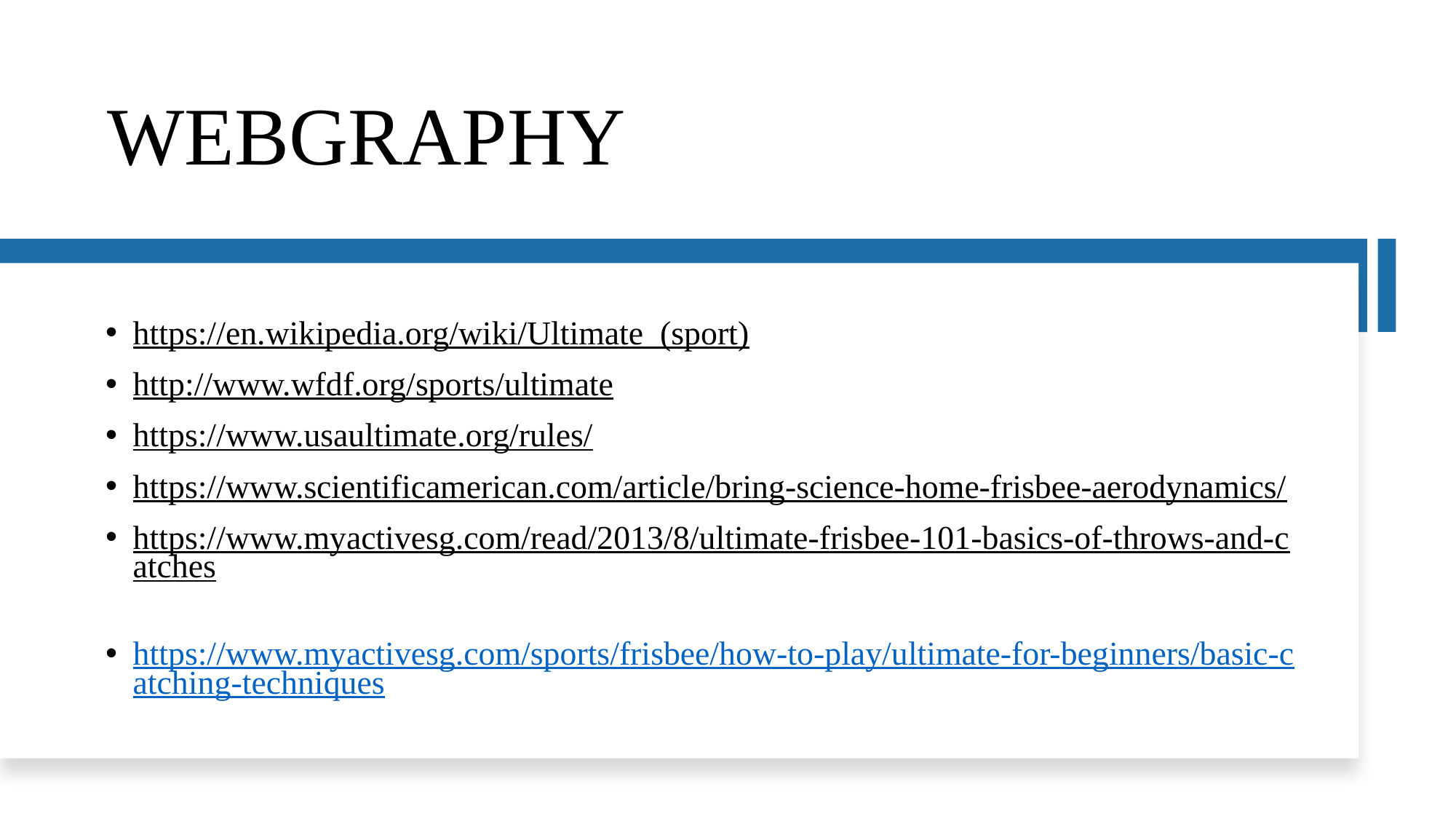

# WEBGRAPHY

https://en.wikipedia.org/wiki/Ultimate_(sport)
http://www.wfdf.org/sports/ultimate
https://www.usaultimate.org/rules/
https://www.scientificamerican.com/article/bring-science-home-frisbee-aerodynamics/
https://www.myactivesg.com/read/2013/8/ultimate-frisbee-101-basics-of-throws-and-catches
https://www.myactivesg.com/sports/frisbee/how-to-play/ultimate-for-beginners/basic-catching-techniques